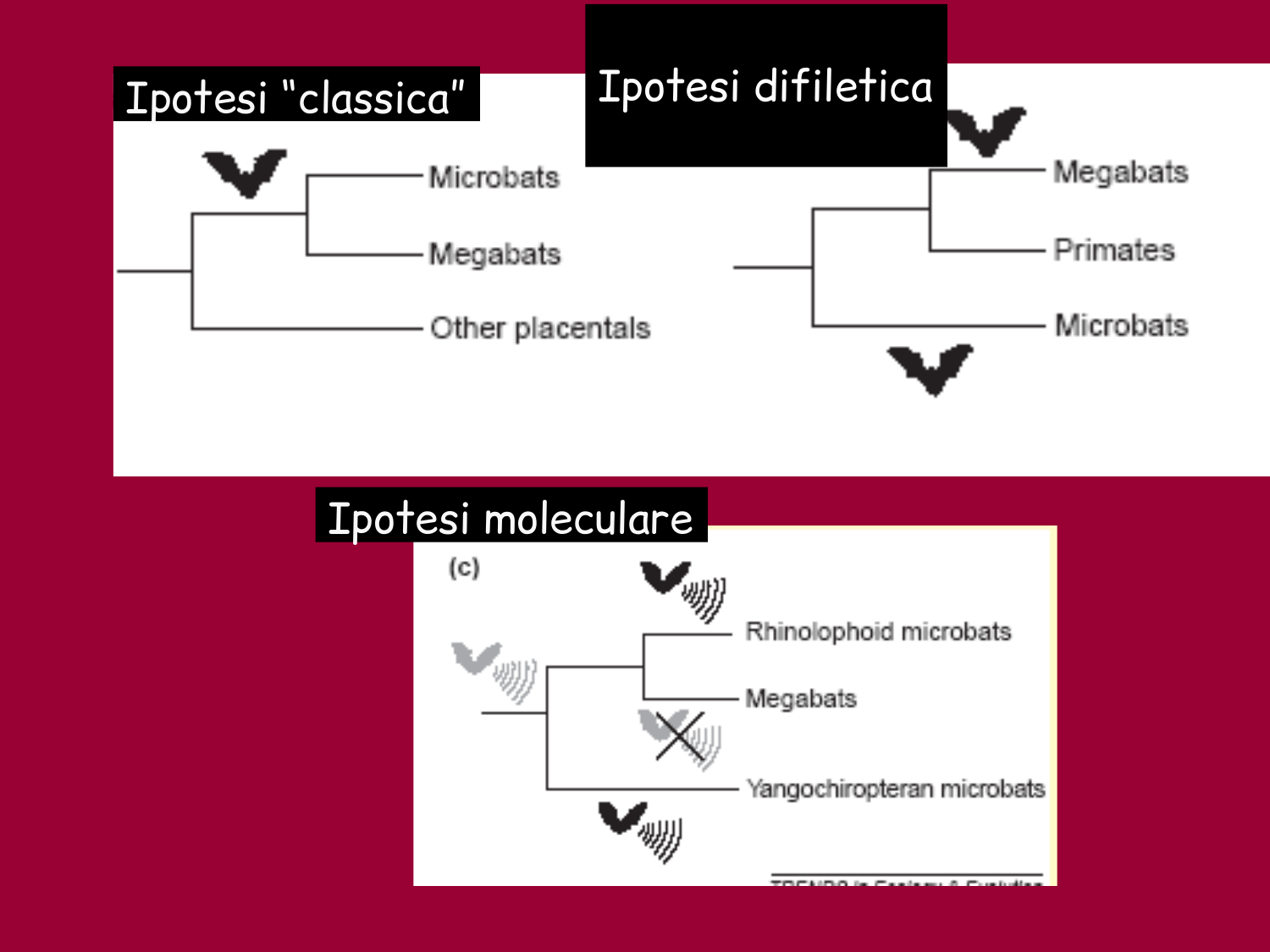

# Ipotesi difiletica

Ipotesi “classica”
Ipotesi moleculare